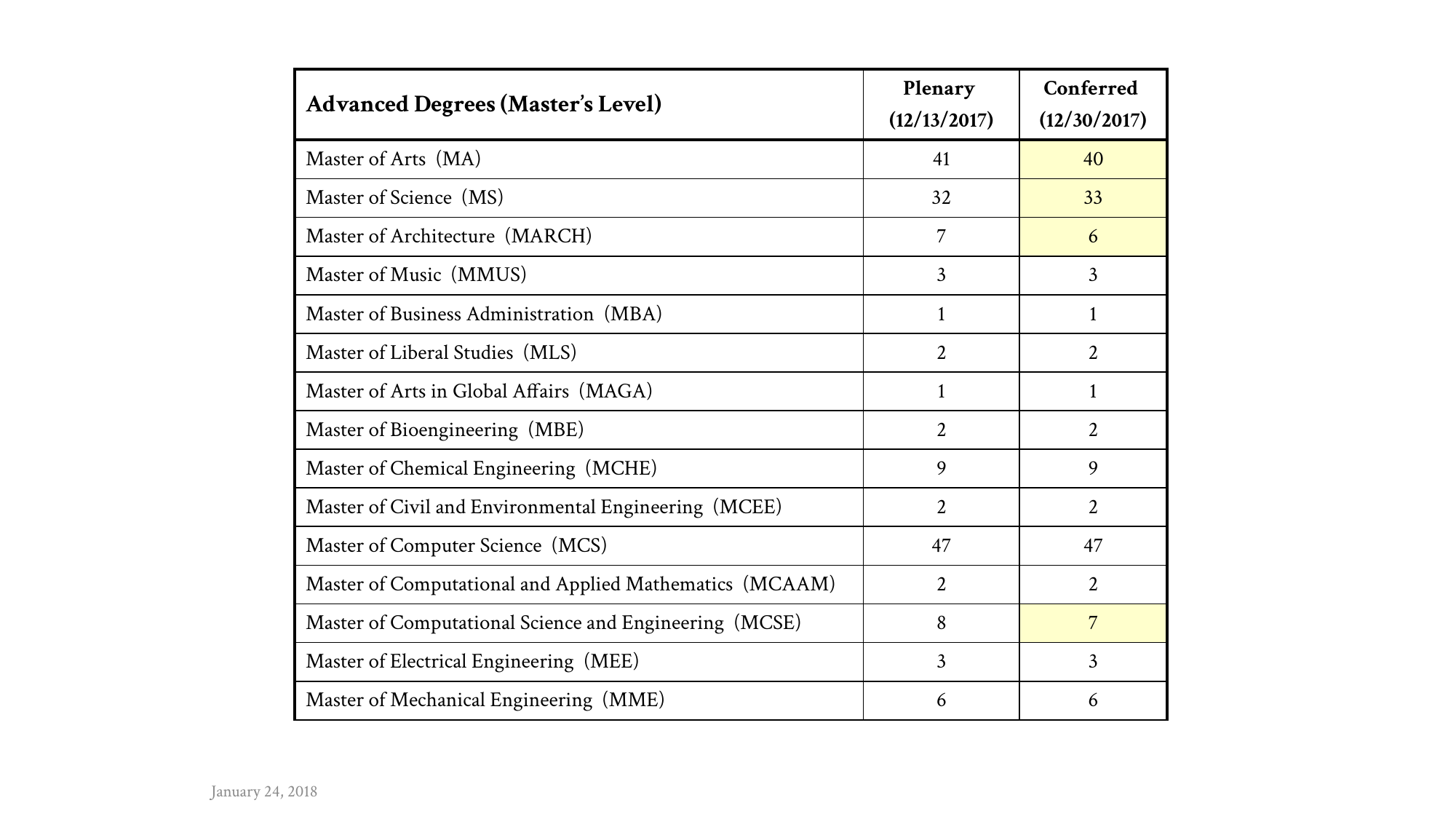

| Advanced Degrees (Master’s Level) | Plenary (12/13/2017) | Conferred (12/30/2017) |
| --- | --- | --- |
| Master of Arts (MA) | 41 | 40 |
| Master of Science (MS) | 32 | 33 |
| Master of Architecture (MARCH) | 7 | 6 |
| Master of Music (MMUS) | 3 | 3 |
| Master of Business Administration (MBA) | 1 | 1 |
| Master of Liberal Studies (MLS) | 2 | 2 |
| Master of Arts in Global Affairs (MAGA) | 1 | 1 |
| Master of Bioengineering (MBE) | 2 | 2 |
| Master of Chemical Engineering (MCHE) | 9 | 9 |
| Master of Civil and Environmental Engineering (MCEE) | 2 | 2 |
| Master of Computer Science (MCS) | 47 | 47 |
| Master of Computational and Applied Mathematics (MCAAM) | 2 | 2 |
| Master of Computational Science and Engineering (MCSE) | 8 | 7 |
| Master of Electrical Engineering (MEE) | 3 | 3 |
| Master of Mechanical Engineering (MME) | 6 | 6 |
January 24, 2018